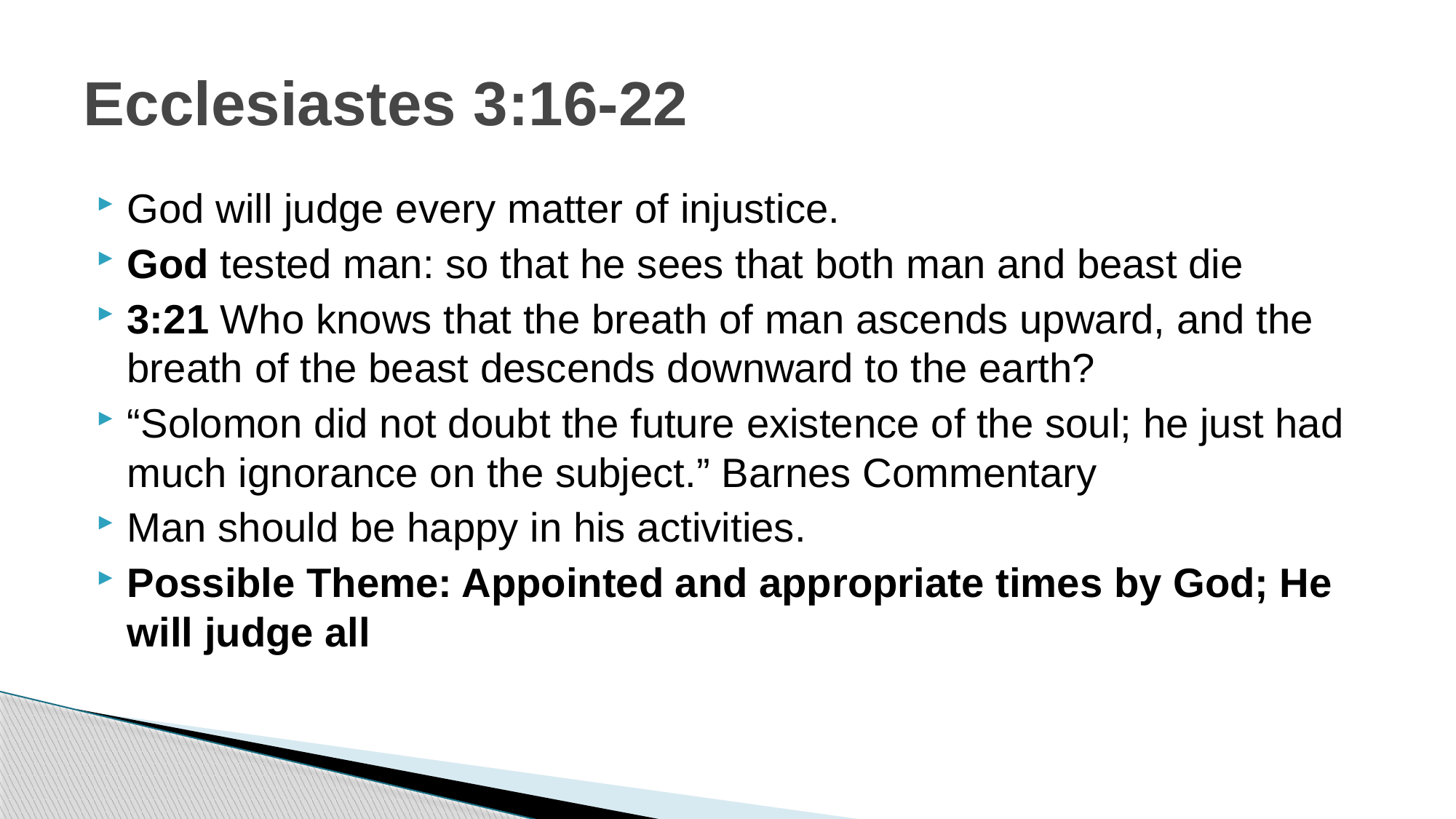

# Ecclesiastes 3:16-22
God will judge every matter of injustice.
God tested man: so that he sees that both man and beast die
3:21 Who knows that the breath of man ascends upward, and the breath of the beast descends downward to the earth?
“Solomon did not doubt the future existence of the soul; he just had much ignorance on the subject.” Barnes Commentary
Man should be happy in his activities.
Possible Theme: Appointed and appropriate times by God; He will judge all